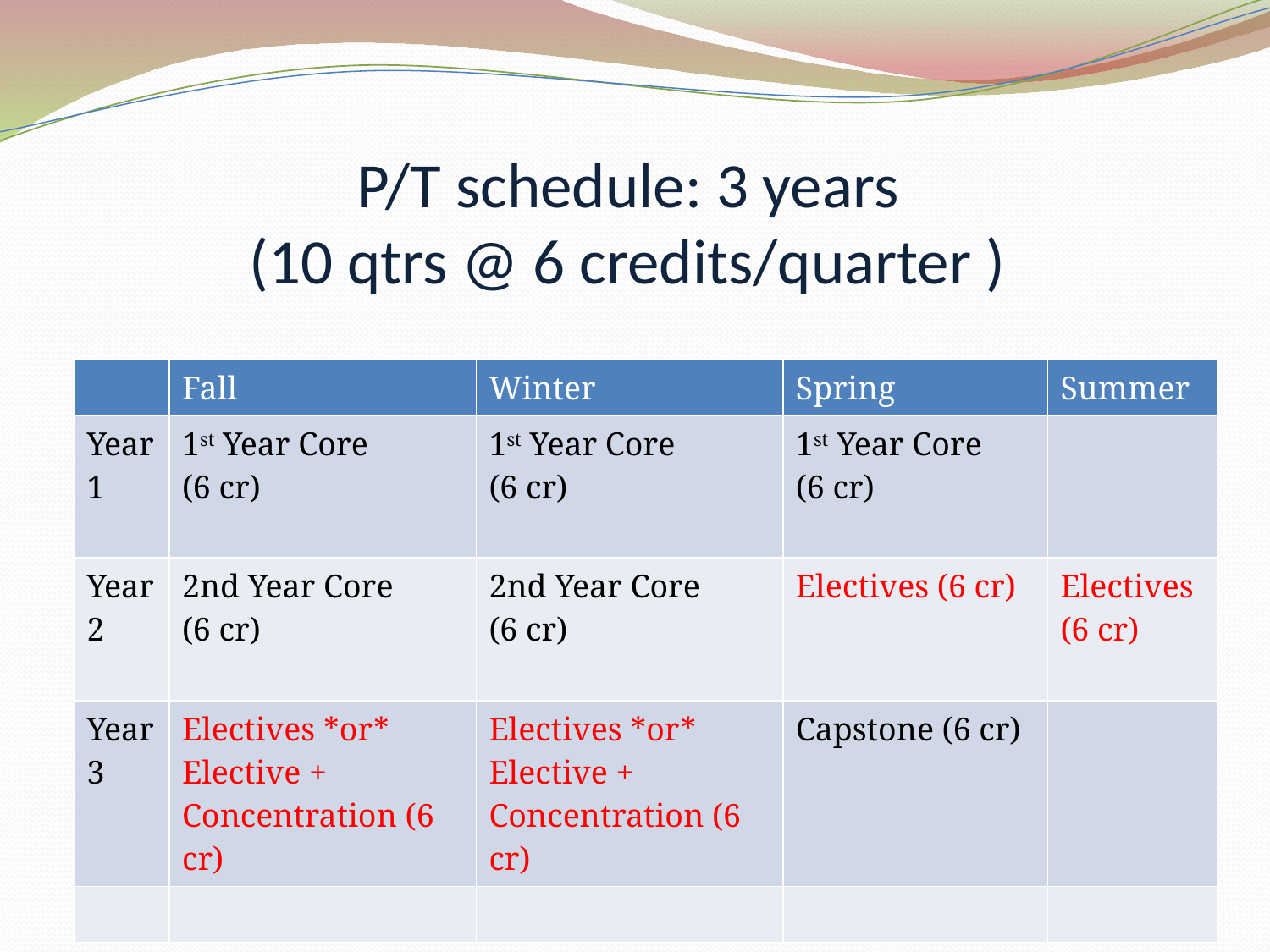

# P/T schedule: 3 years (10 qtrs @ 6 credits/quarter )
|  | Fall | Winter | Spring | Summer |
| --- | --- | --- | --- | --- |
| Year 1 | 1st Year Core (6 cr) | 1st Year Core (6 cr) | 1st Year Core (6 cr) |  |
| Year 2 | 2nd Year Core (6 cr) | 2nd Year Core (6 cr) | Electives (6 cr) | Electives (6 cr) |
| Year 3 | Electives \*or\* Elective + Concentration (6 cr) | Electives \*or\* Elective + Concentration (6 cr) | Capstone (6 cr) |  |
|  |  |  |  |  |